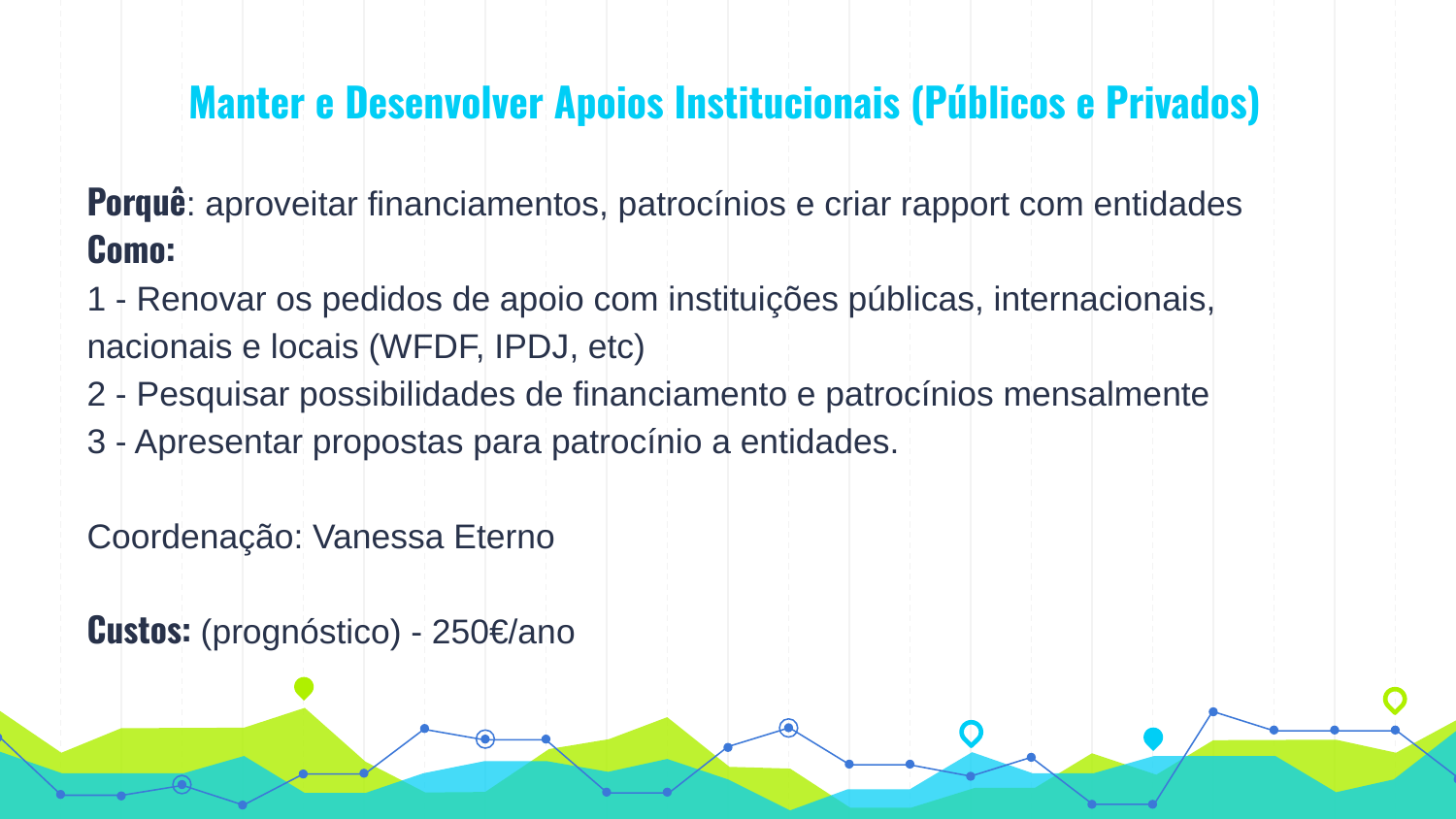

# Manter e Desenvolver Apoios Institucionais (Públicos e Privados)
Porquê: aproveitar financiamentos, patrocínios e criar rapport com entidades
Como:
1 - Renovar os pedidos de apoio com instituições públicas, internacionais,  nacionais e locais (WFDF, IPDJ, etc)
2 - Pesquisar possibilidades de financiamento e patrocínios mensalmente
3 - Apresentar propostas para patrocínio a entidades.

Coordenação: Vanessa Eterno

Custos: (prognóstico) - 250€/ano